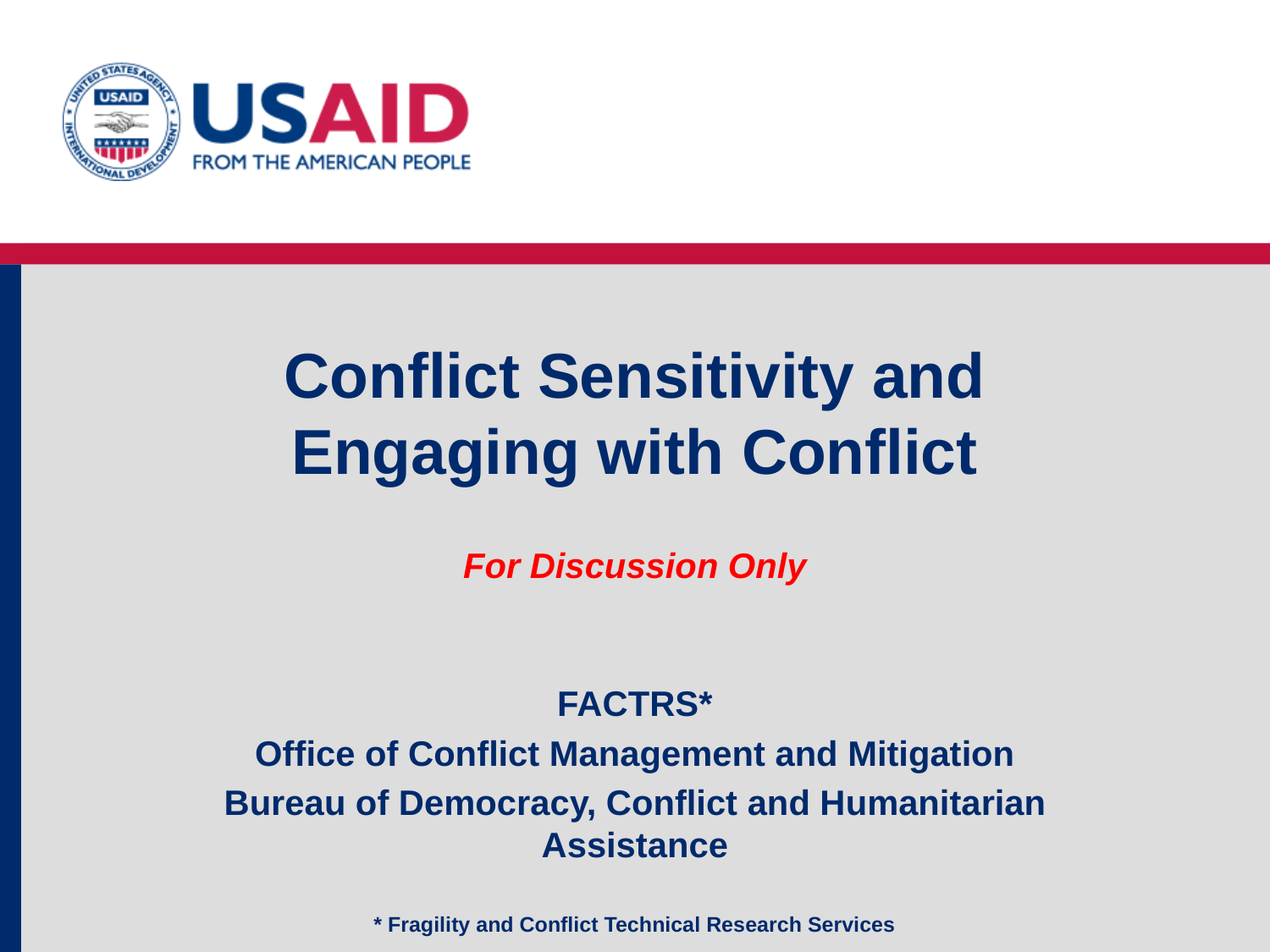

Conflict Sensitivity and Engaging with Conflict

For Discussion Only

FACTRS*
Office of Conflict Management and Mitigation
Bureau of Democracy, Conflict and Humanitarian Assistance
* Fragility and Conflict Technical Research Services